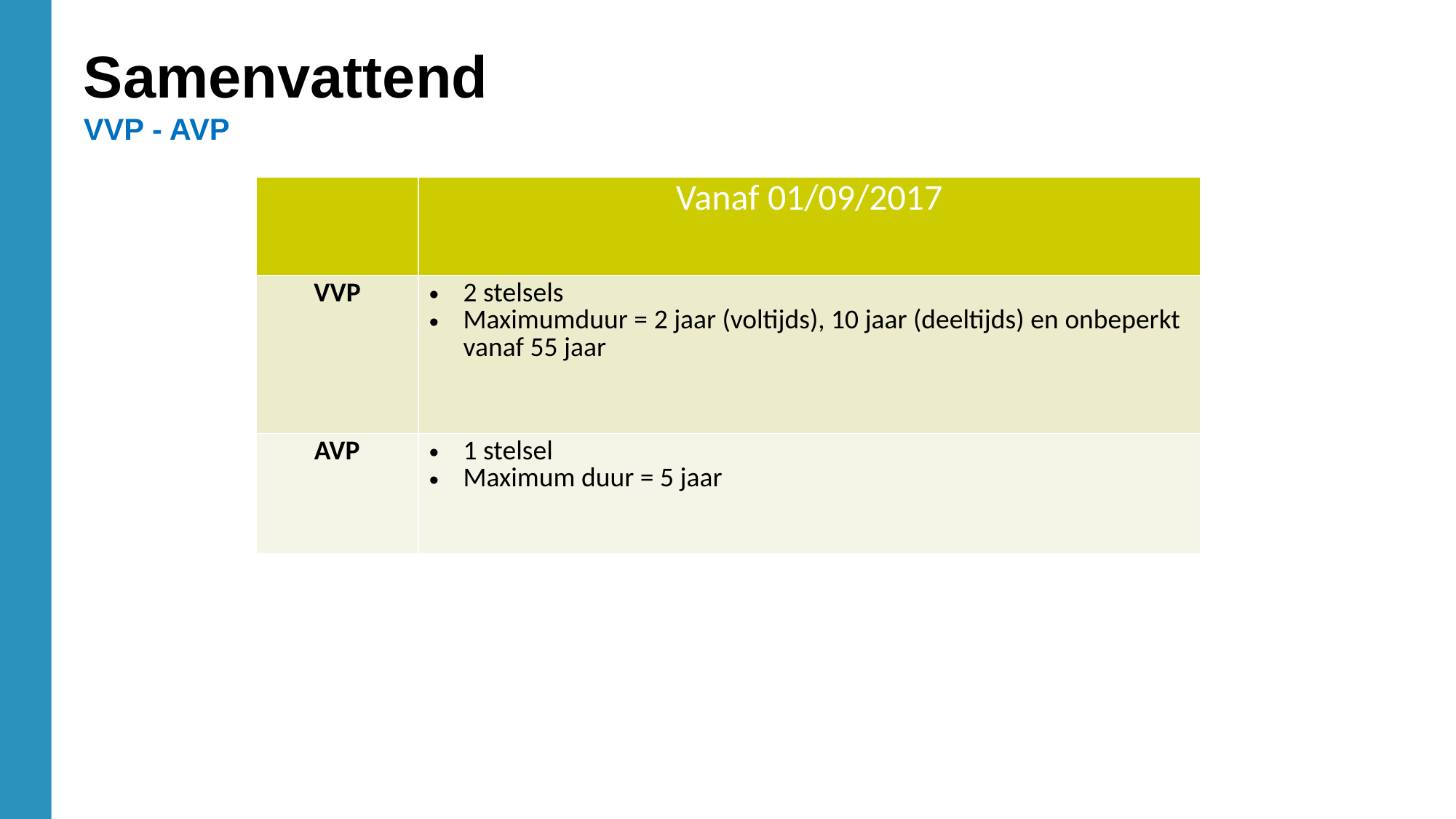

Samenvattend
VVP - AVP

|  | Vanaf 01/09/2017 |
| --- | --- |
| VVP | 2 stelsels Maximumduur = 2 jaar (voltijds), 10 jaar (deeltijds) en onbeperkt vanaf 55 jaar |
| AVP | 1 stelsel Maximum duur = 5 jaar |